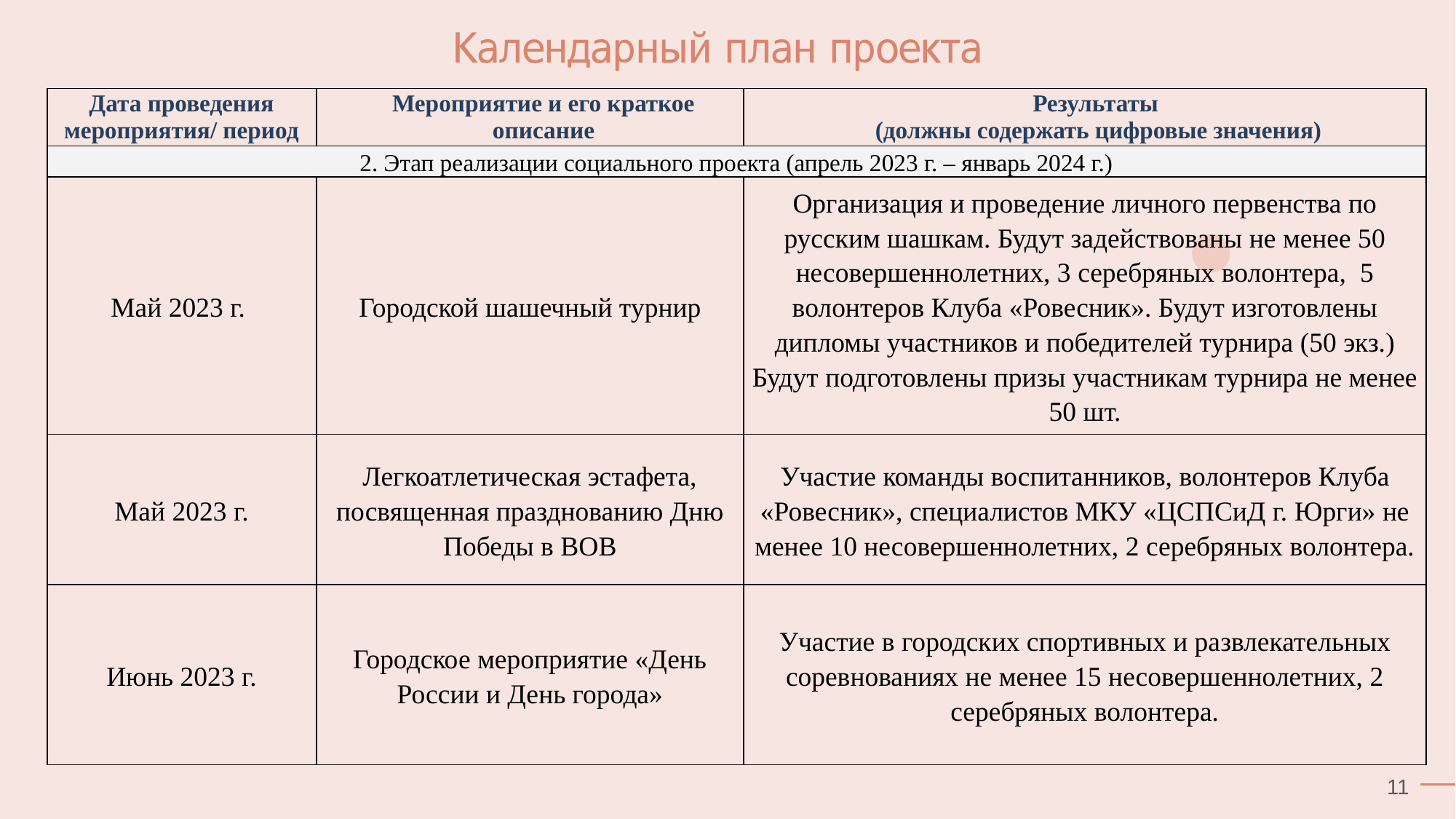

# Календарный план проекта
| Дата проведения мероприятия/ период | Мероприятие и его краткое описание | Результаты (должны содержать цифровые значения) |
| --- | --- | --- |
| 2. Этап реализации социального проекта (апрель 2023 г. – январь 2024 г.) |  |  |
| Май 2023 г. | Городской шашечный турнир | Организация и проведение личного первенства по русским шашкам. Будут задействованы не менее 50 несовершеннолетних, 3 серебряных волонтера, 5 волонтеров Клуба «Ровесник». Будут изготовлены дипломы участников и победителей турнира (50 экз.) Будут подготовлены призы участникам турнира не менее 50 шт. |
| Май 2023 г. | Легкоатлетическая эстафета, посвященная празднованию Дню Победы в ВОВ | Участие команды воспитанников, волонтеров Клуба «Ровесник», специалистов МКУ «ЦСПСиД г. Юрги» не менее 10 несовершеннолетних, 2 серебряных волонтера. |
| Июнь 2023 г. | Городское мероприятие «День России и День города» | Участие в городских спортивных и развлекательных соревнованиях не менее 15 несовершеннолетних, 2 серебряных волонтера. |